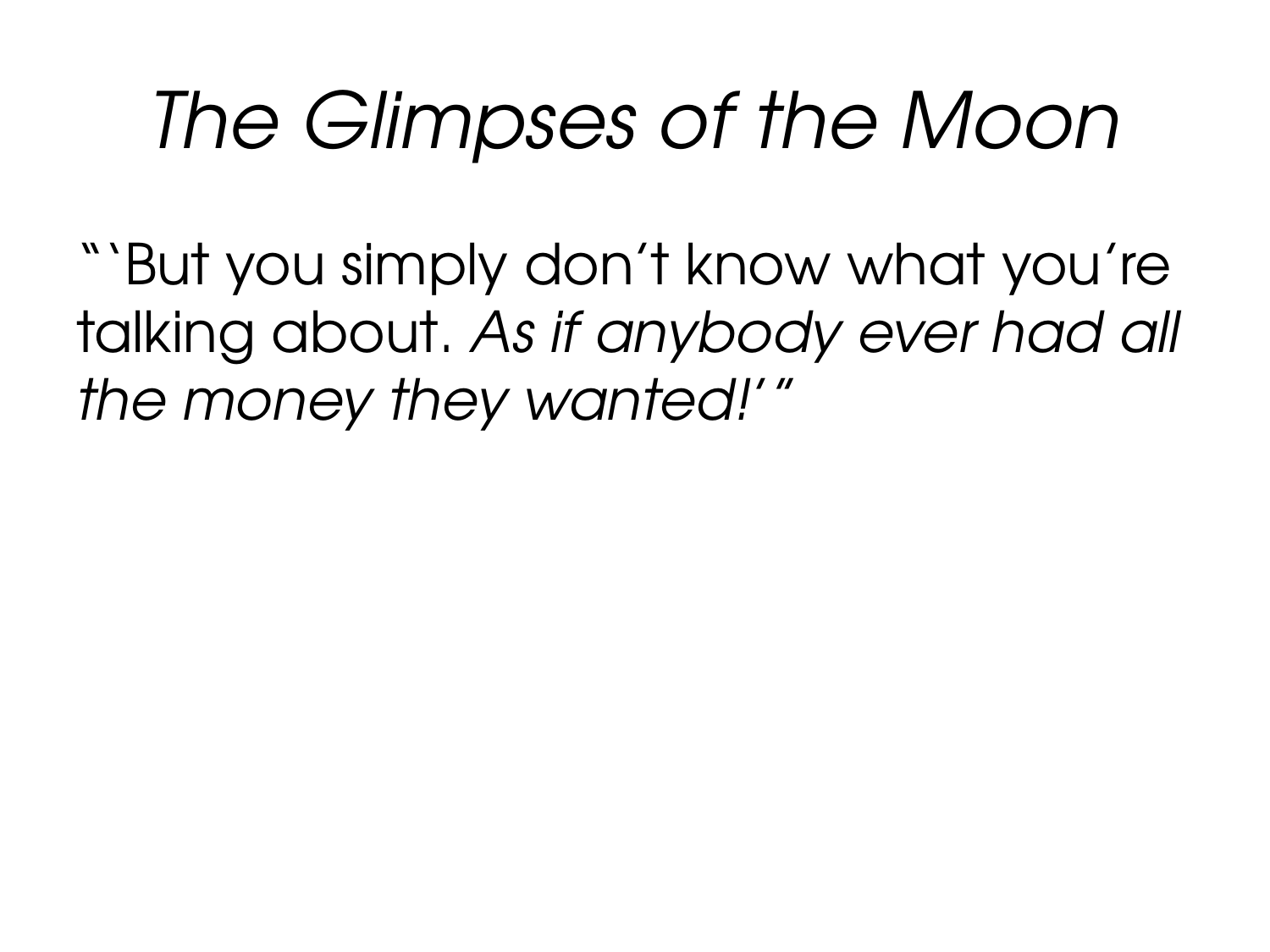

# The Glimpses of the Moon
“‘But you simply don’t know what you’re talking about. As if anybody ever had all the money they wanted!’”